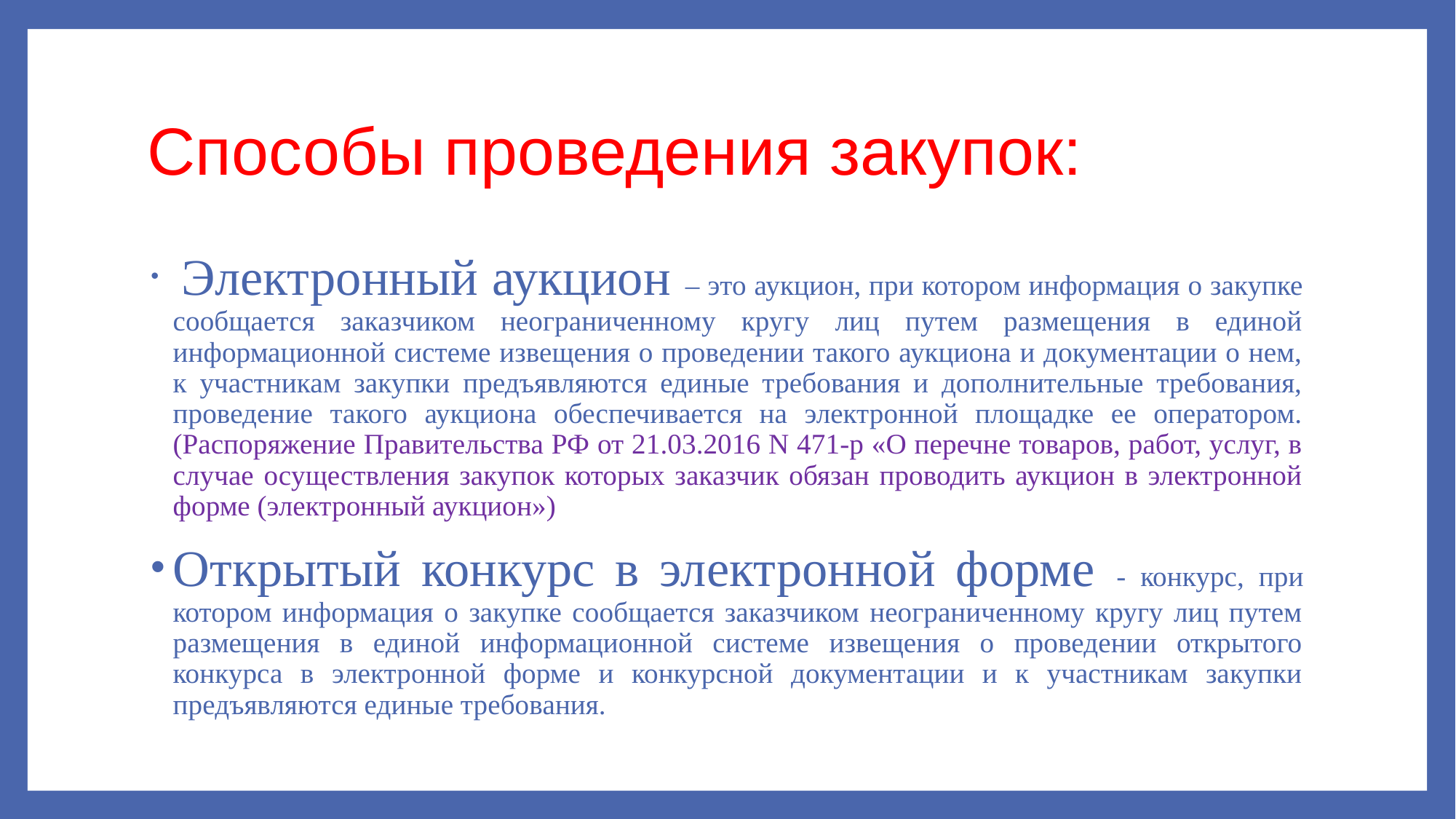

# Способы проведения закупок:
 Электронный аукцион – это аукцион, при котором информация о закупке сообщается заказчиком неограниченному кругу лиц путем размещения в единой информационной системе извещения о проведении такого аукциона и документации о нем, к участникам закупки предъявляются единые требования и дополнительные требования, проведение такого аукциона обеспечивается на электронной площадке ее оператором. (Распоряжение Правительства РФ от 21.03.2016 N 471-р «О перечне товаров, работ, услуг, в случае осуществления закупок которых заказчик обязан проводить аукцион в электронной форме (электронный аукцион»)
Открытый конкурс в электронной форме - конкурс, при котором информация о закупке сообщается заказчиком неограниченному кругу лиц путем размещения в единой информационной системе извещения о проведении открытого конкурса в электронной форме и конкурсной документации и к участникам закупки предъявляются единые требования.